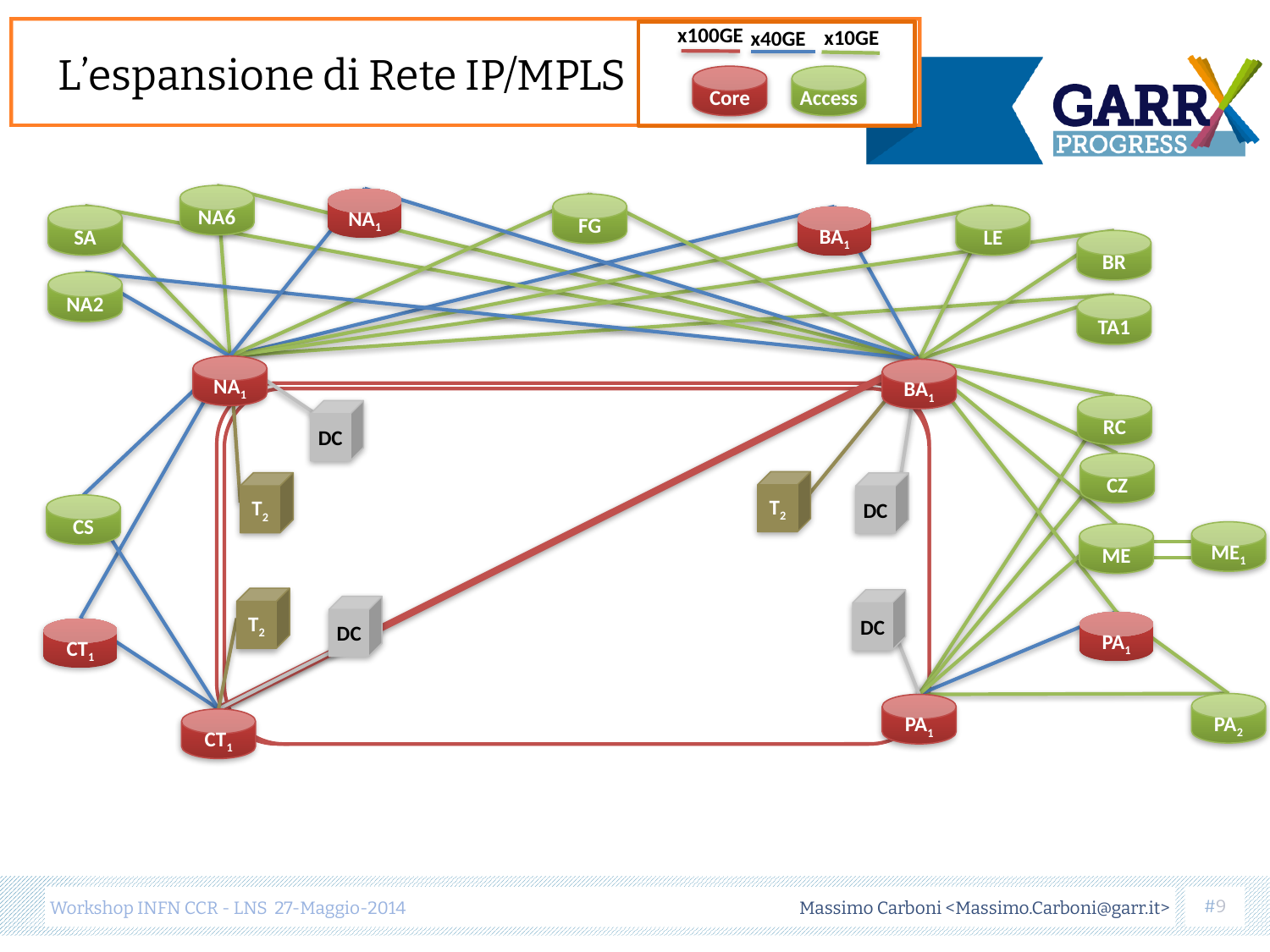

# L’espansione di Rete IP/MPLS

x100GE
x10GE
x40GE
Core
Access
NA6
NA1
FG
SA
LE
BA1
BR
NA2
TA1
NA1
BA1

RC
DC
CZ
T2
T2
DC
CS
ME1
ME

T2
DC
DC
PA1
CT1
PA2
PA1
CT1
#9
Massimo Carboni <Massimo.Carboni@garr.it>
Workshop INFN CCR - LNS  27-Maggio-2014